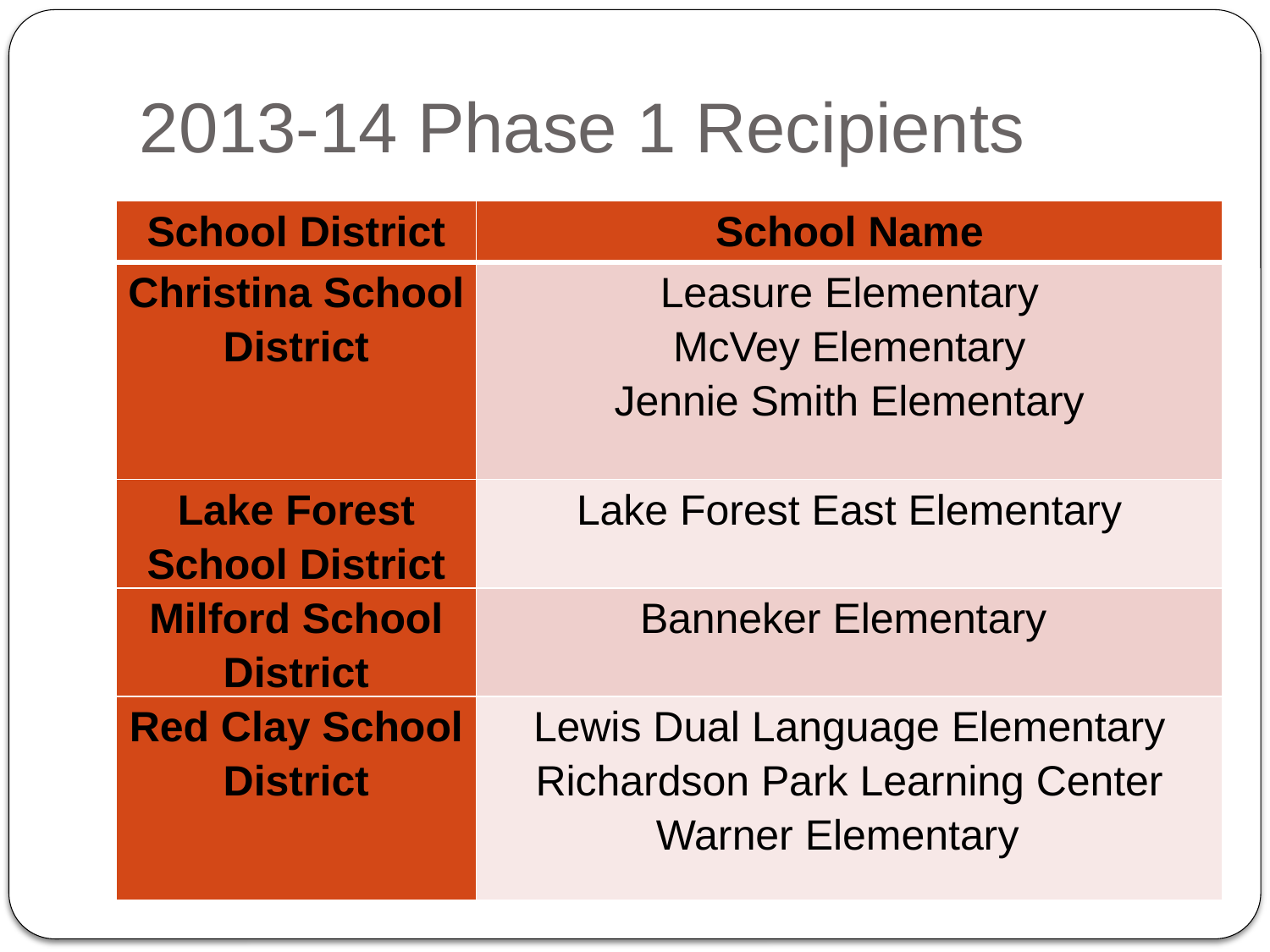

# 2013-14 Phase 1 Recipients
| School District | School Name |
| --- | --- |
| Christina School District | Leasure Elementary McVey Elementary Jennie Smith Elementary |
| Lake Forest School District | Lake Forest East Elementary |
| Milford School District | Banneker Elementary |
| Red Clay School District | Lewis Dual Language Elementary Richardson Park Learning Center Warner Elementary |